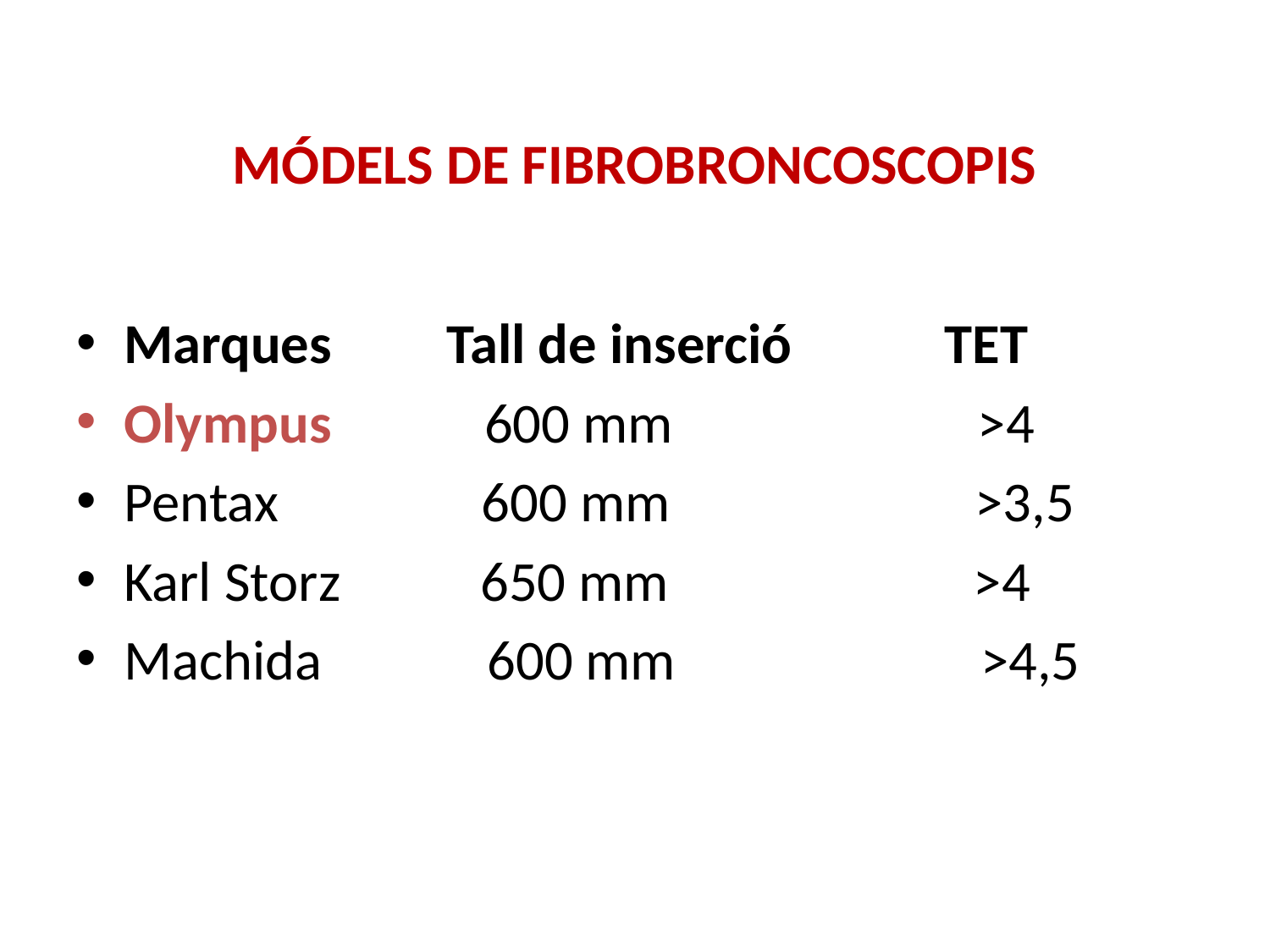

# MÓDELS DE FIBROBRONCOSCOPIS

Marques         Tall de inserció            TET
Olympus            600 mm                        >4
Pentax                600 mm                        >3,5
Karl Storz           650 mm                        >4
Machida             600 mm                        >4,5